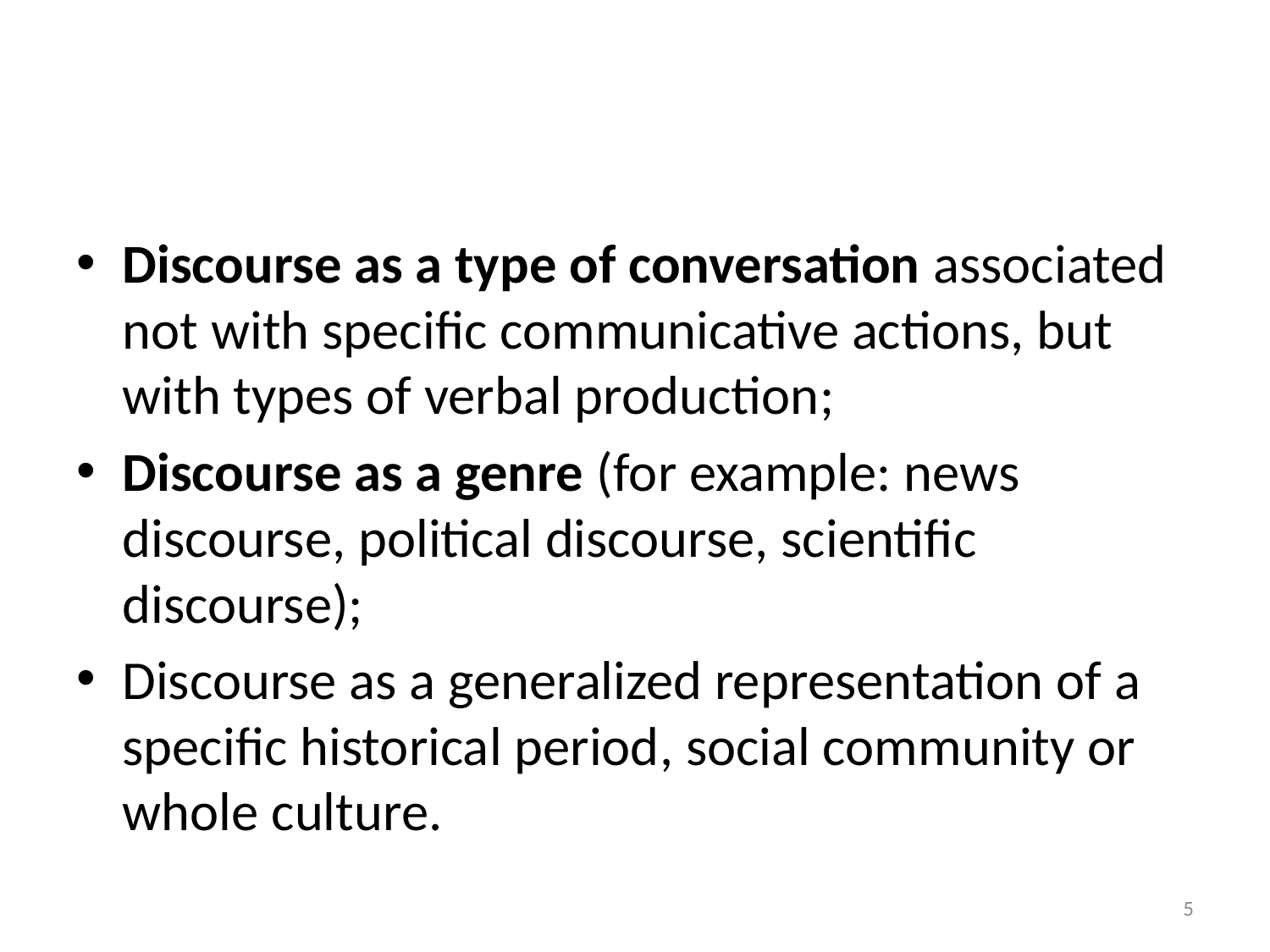

Discourse as a type of conversation associated not with specific communicative actions, but with types of verbal production;
Discourse as a genre (for example: news discourse, political discourse, scientific discourse);
Discourse as a generalized representation of a specific historical period, social community or whole culture.

5